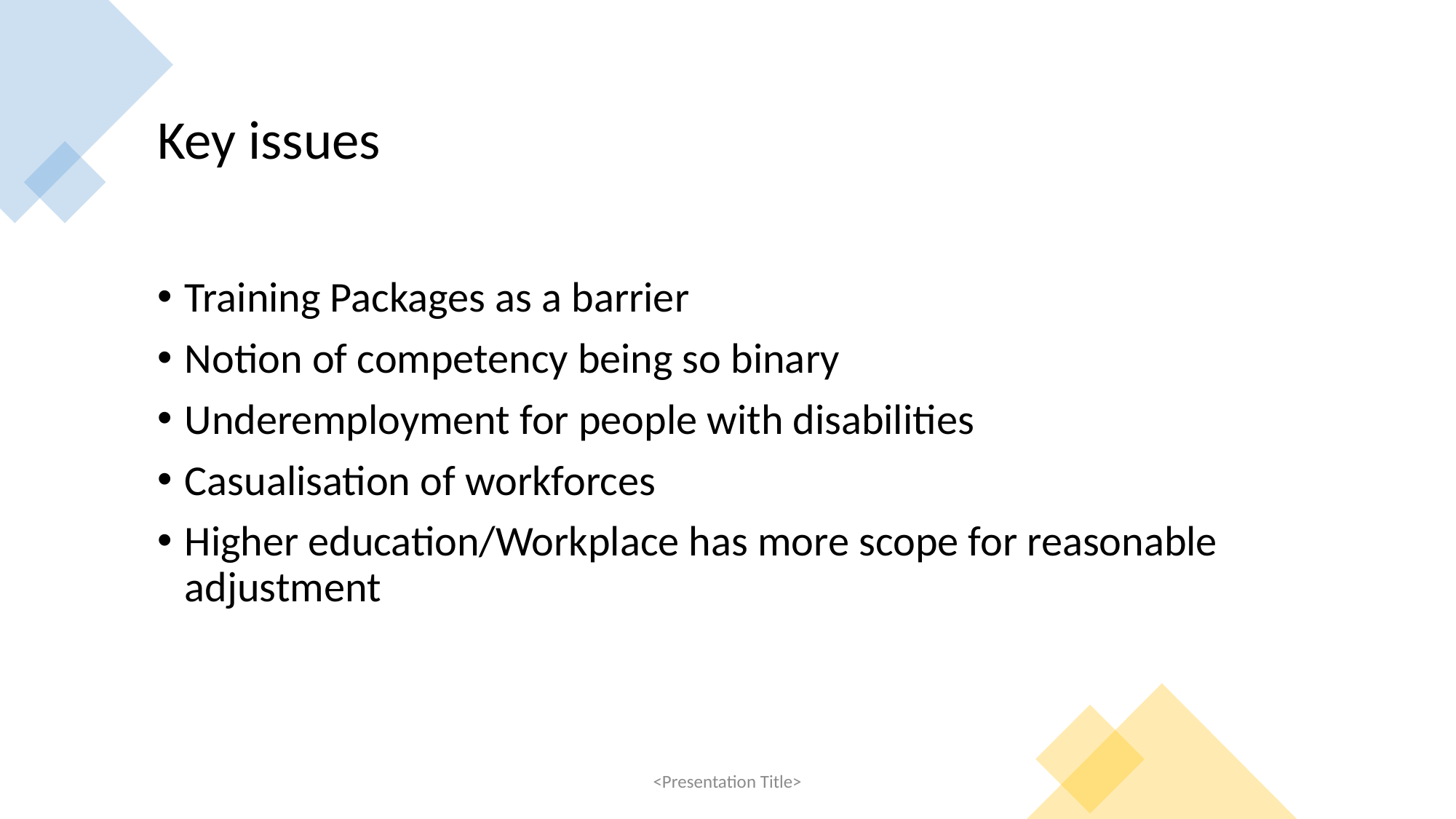

# Key issues

Training Packages as a barrier
Notion of competency being so binary
Underemployment for people with disabilities
Casualisation of workforces
Higher education/Workplace has more scope for reasonable adjustment

<Presentation Title>